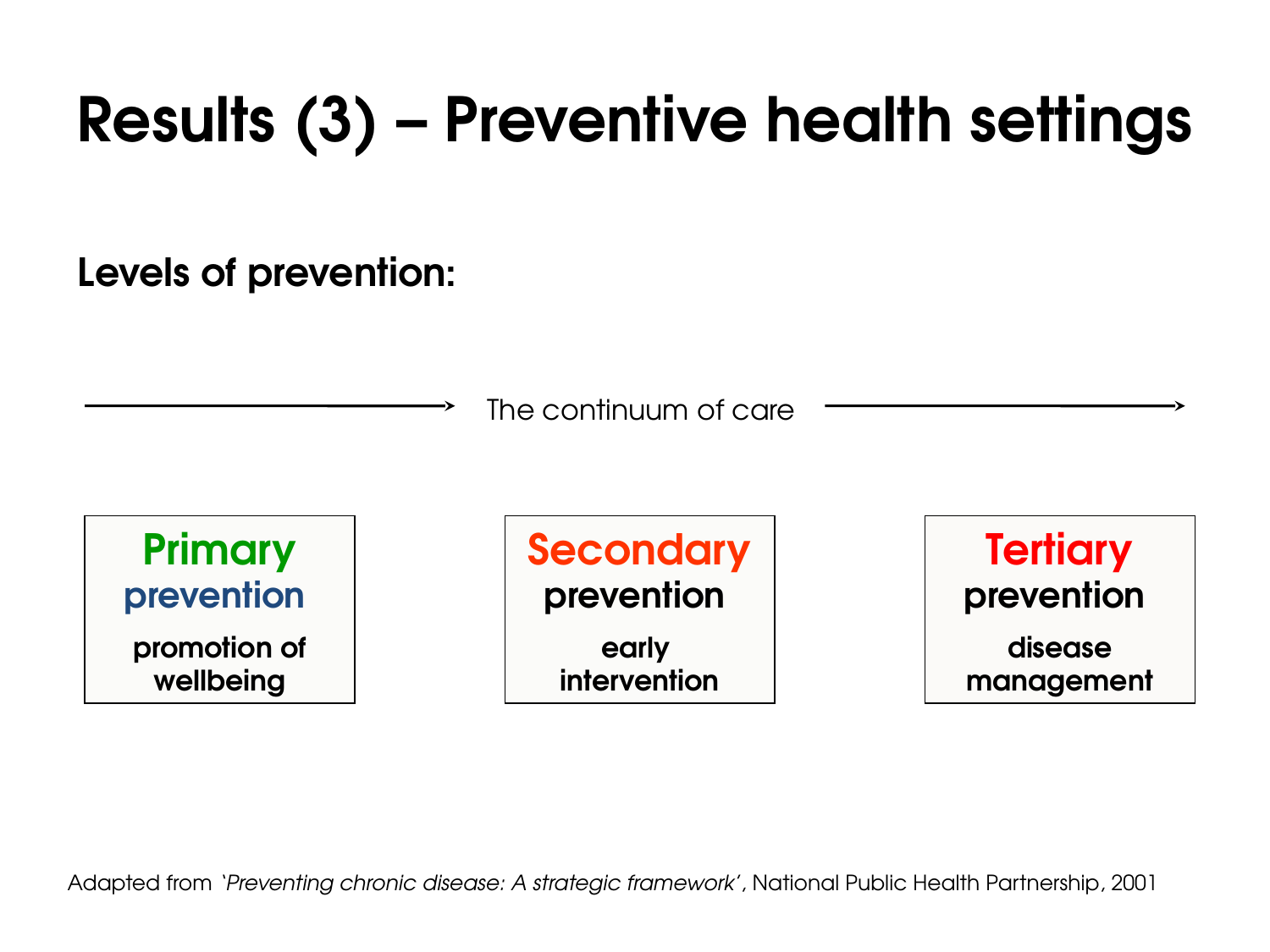

# Results (3) – Preventive health settings
Levels of prevention:

The continuum of care

Primary prevention
promotion of wellbeing
Secondary prevention
early
intervention
Tertiary prevention
disease management
Adapted from ‘Preventing chronic disease: A strategic framework’, National Public Health Partnership, 2001